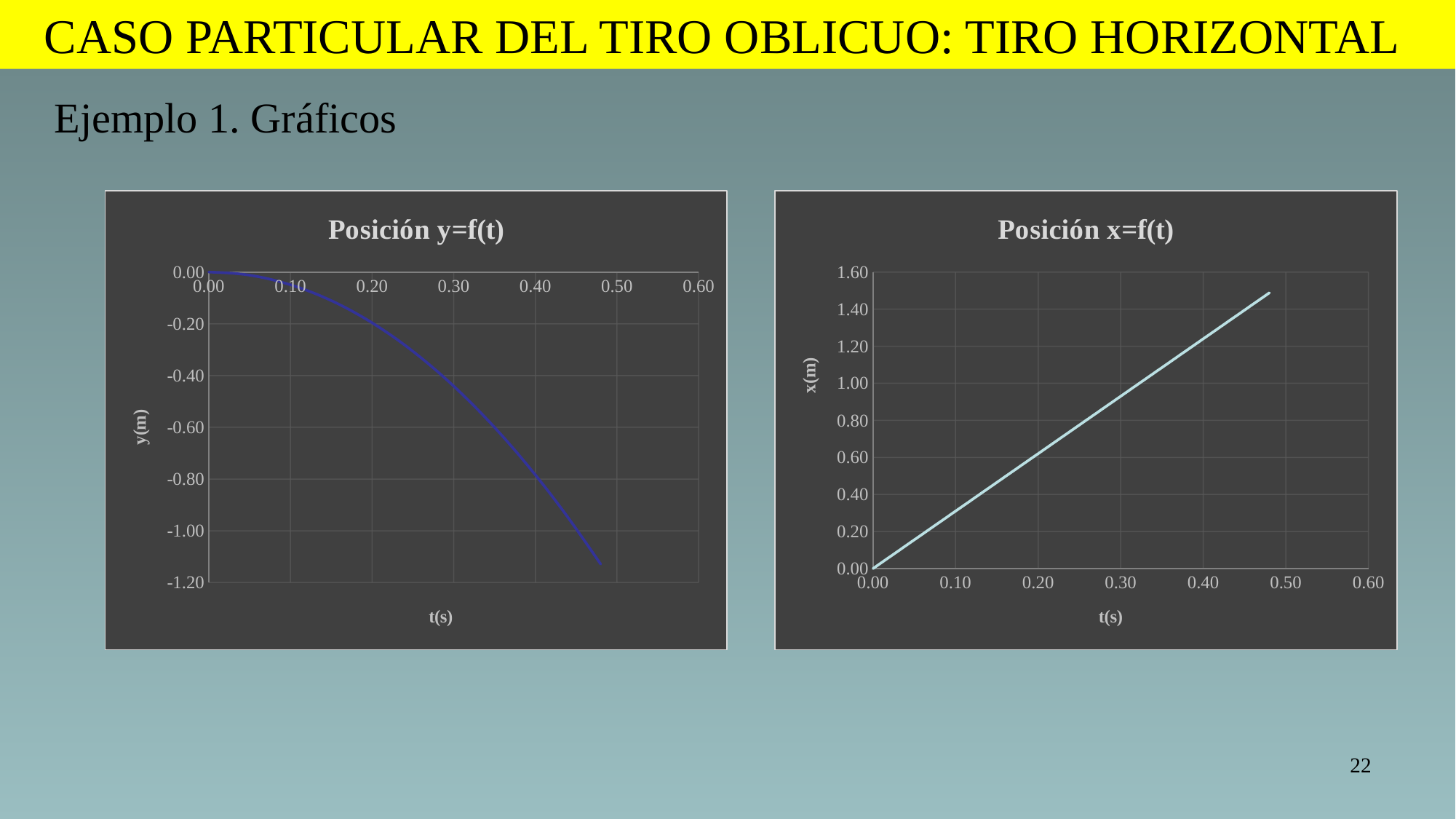

CASO PARTICULAR DEL TIRO OBLICUO: TIRO HORIZONTAL
Ejemplo 1. Gráficos

### Chart: Posición y=f(t)

| Category |  |
|---|---|

### Chart: Posición x=f(t)

| Category |  |
|---|---|
22